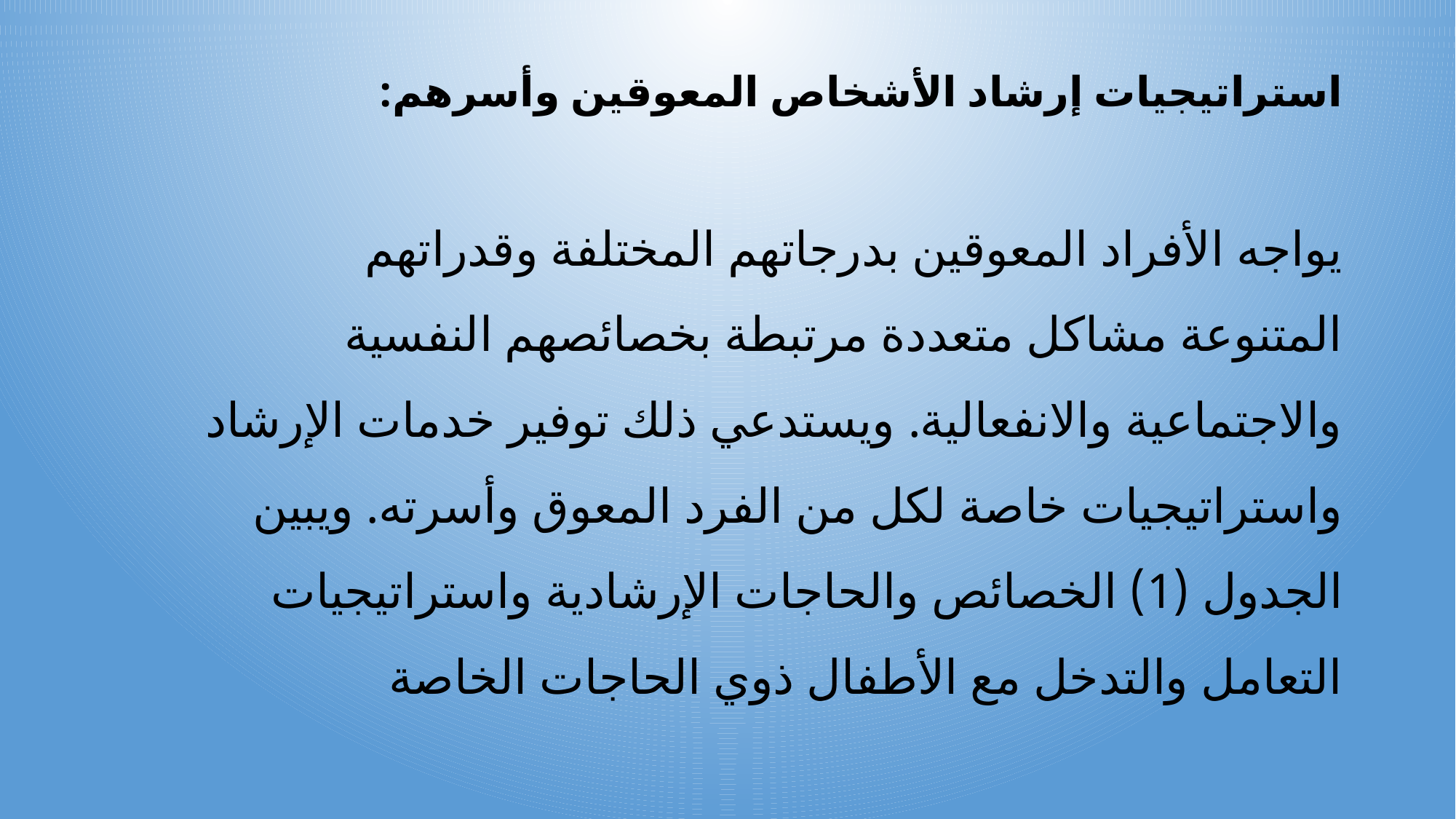

استراتيجيات إرشاد الأشخاص المعوقين وأسرهم:

يواجه الأفراد المعوقين بدرجاتهم المختلفة وقدراتهم المتنوعة مشاكل متعددة مرتبطة بخصائصهم النفسية والاجتماعية والانفعالية. ويستدعي ذلك توفير خدمات الإرشاد واستراتيجيات خاصة لكل من الفرد المعوق وأسرته. ويبين الجدول (1) الخصائص والحاجات الإرشادية واستراتيجيات التعامل والتدخل مع الأطفال ذوي الحاجات الخاصة